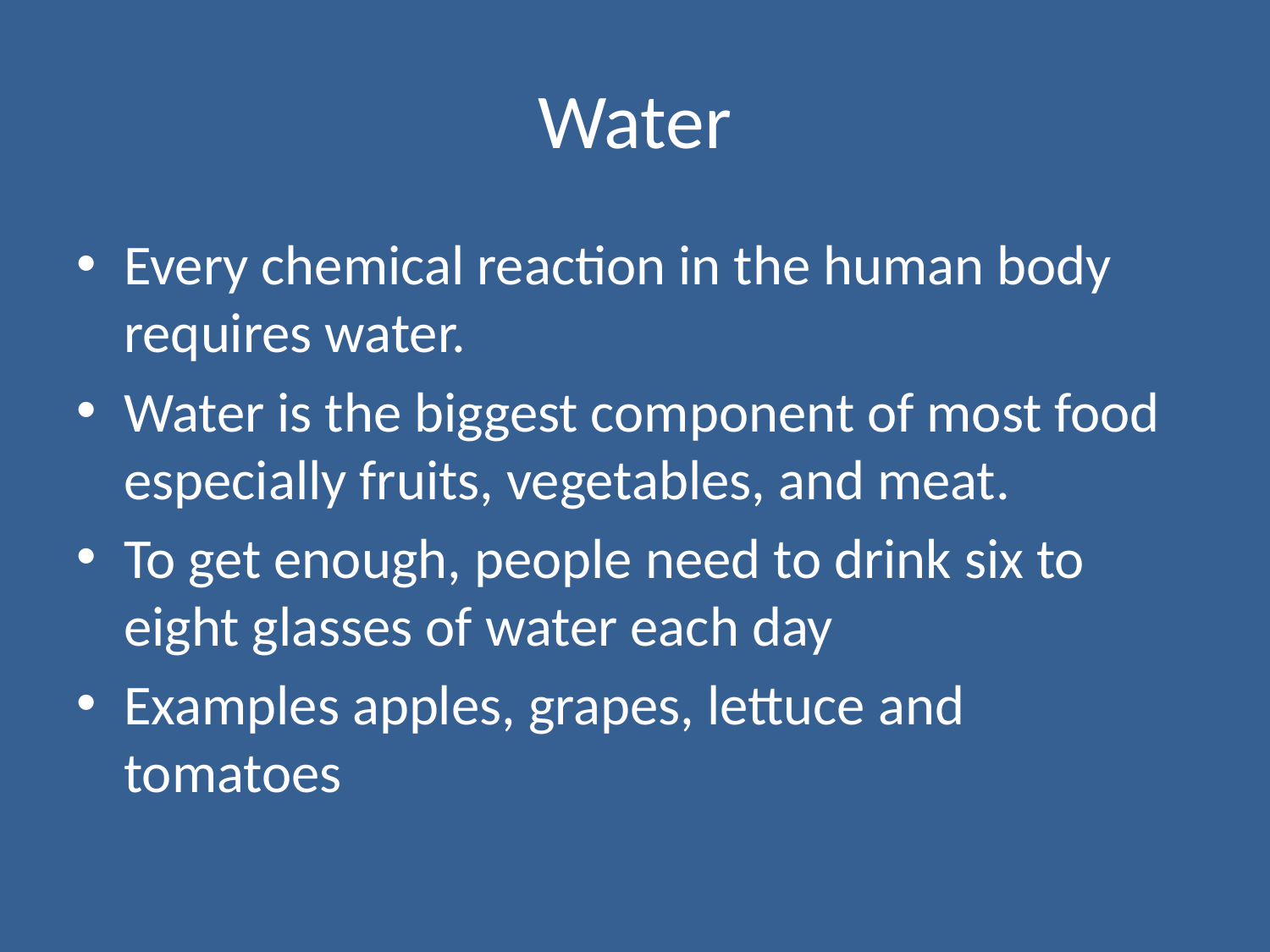

# Water
Every chemical reaction in the human body requires water.
Water is the biggest component of most food especially fruits, vegetables, and meat.
To get enough, people need to drink six to eight glasses of water each day
Examples apples, grapes, lettuce and tomatoes